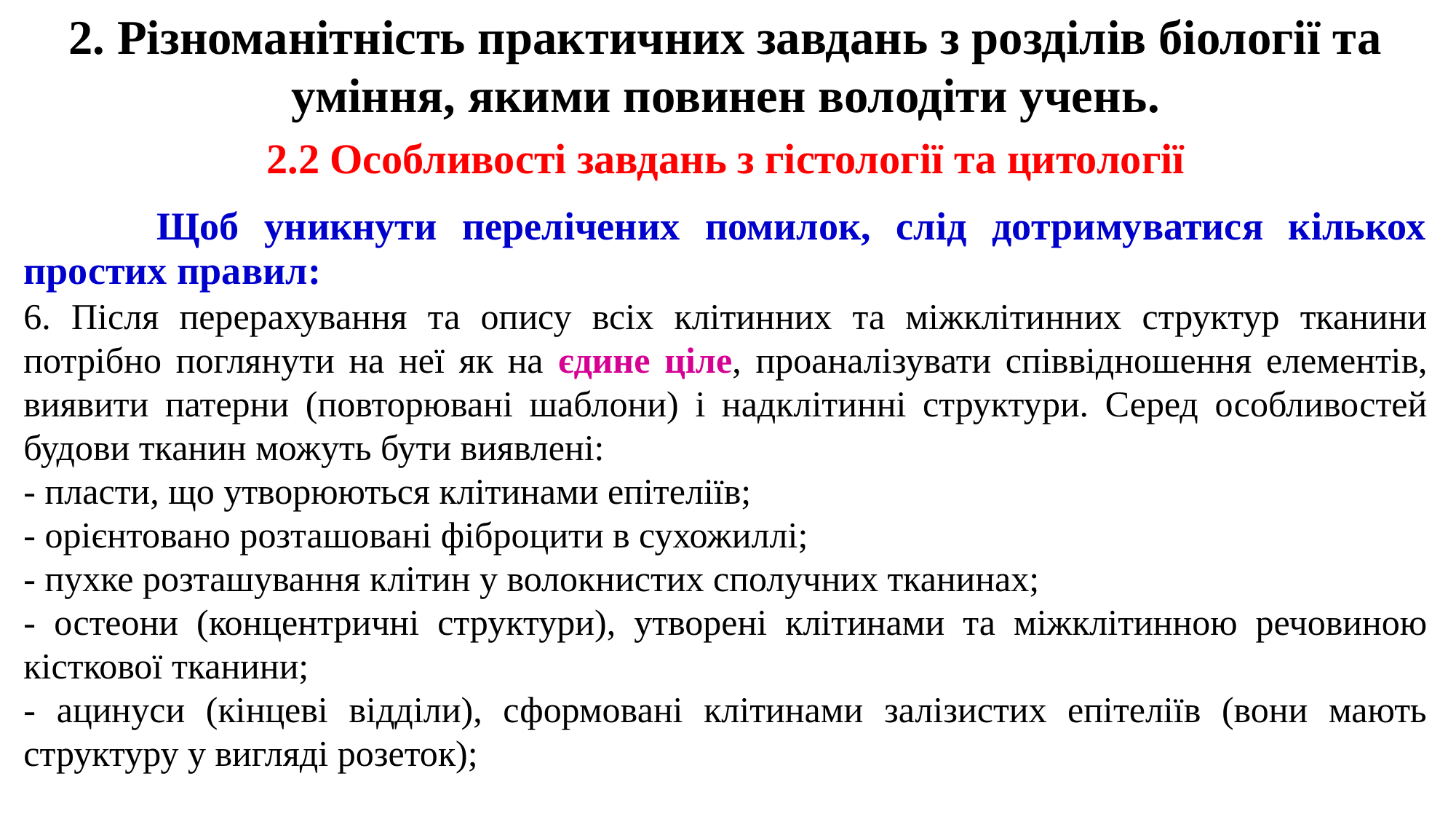

2. Різноманітність практичних завдань з розділів біології та уміння, якими повинен володіти учень.
2.2 Особливості завдань з гістології та цитології
	 Щоб уникнути перелічених помилок, слід дотримуватися кількох простих правил:
6. Після перерахування та опису всіх клітинних та міжклітинних структур тканини потрібно поглянути на неї як на єдине ціле, проаналізувати співвідношення елементів, виявити патерни (повторювані шаблони) і надклітинні структури. Серед особливостей будови тканин можуть бути виявлені:
- пласти, що утворюються клітинами епітеліїв;
- орієнтовано розташовані фіброцити в сухожиллі;
- пухке розташування клітин у волокнистих сполучних тканинах;
- остеони (концентричні структури), утворені клітинами та міжклітинною речовиною кісткової тканини;
- ацинуси (кінцеві відділи), сформовані клітинами залізистих епітеліїв (вони мають структуру у вигляді розеток);